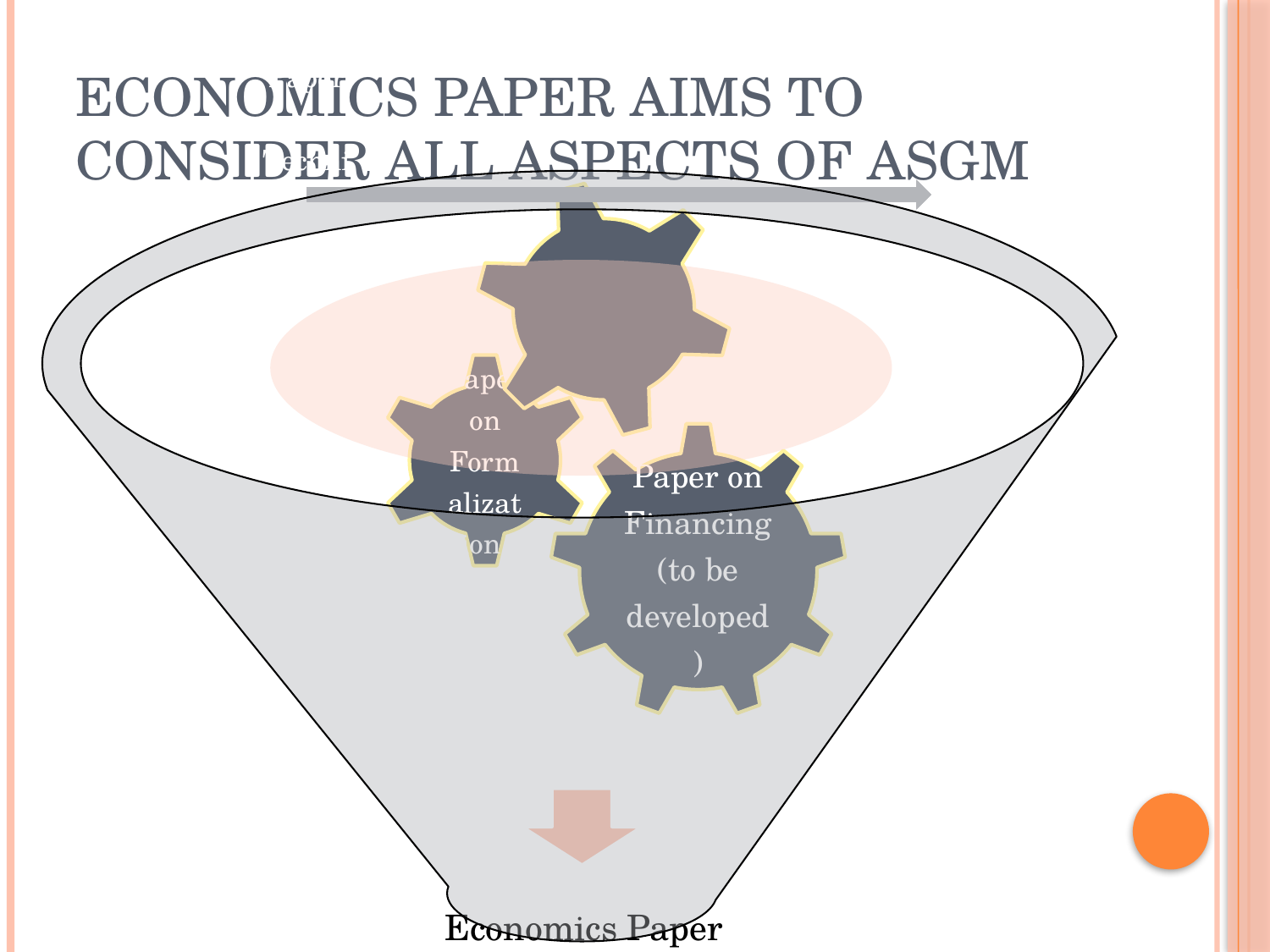

# ECONOMICS PAPER AIMS TO CONSIDER ALL ASPECTS OF ASGM

Economics Paper

Paper on Financing (to be developed)
Paper on Formalization
Paper on Technical Alternatives